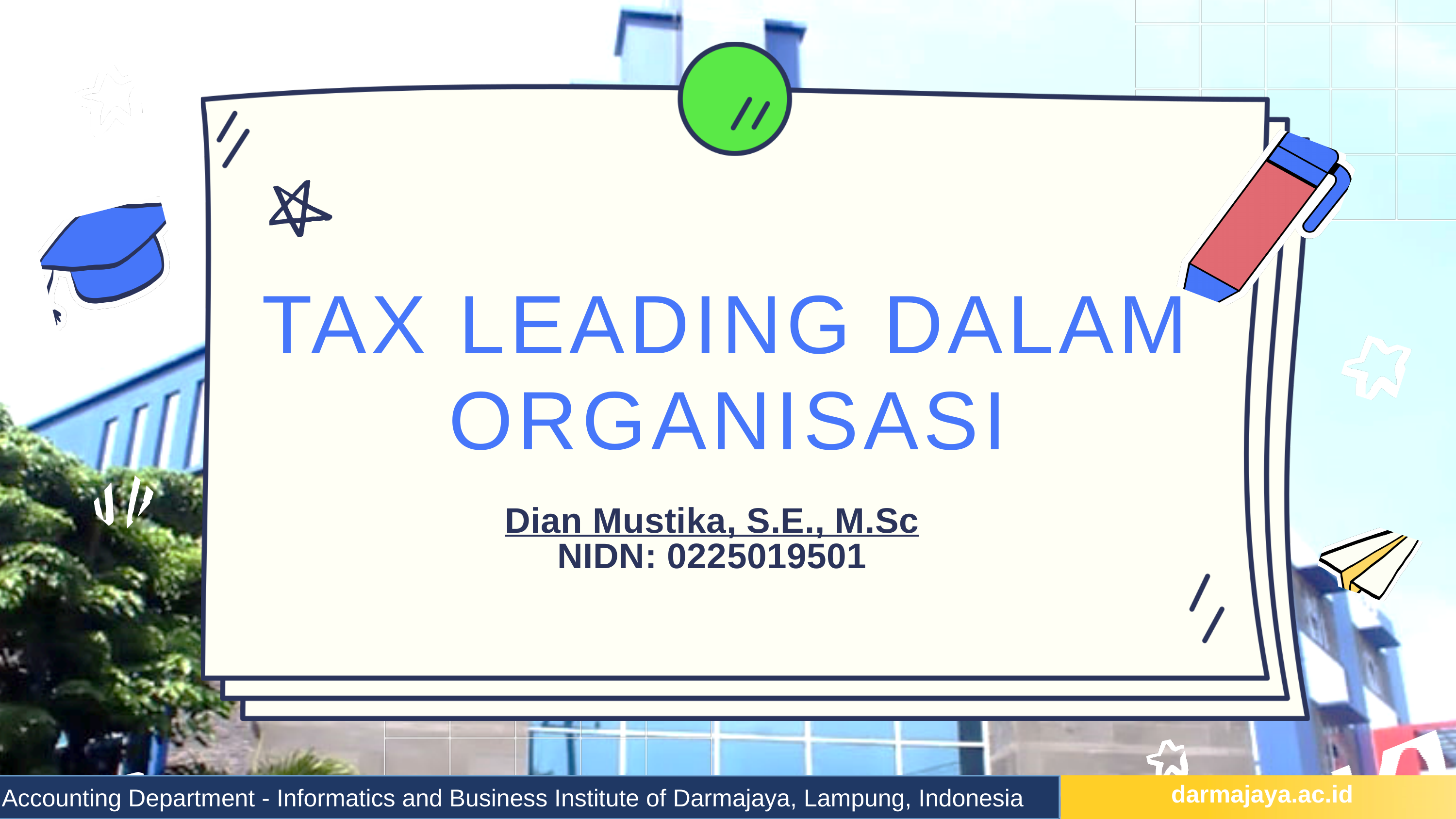

TAX LEADING DALAM ORGANISASI

Dian Mustika, S.E., M.Sc
NIDN: 0225019501

Accounting Department - Informatics and Business Institute of Darmajaya, Lampung, Indonesia

darmajaya.ac.id